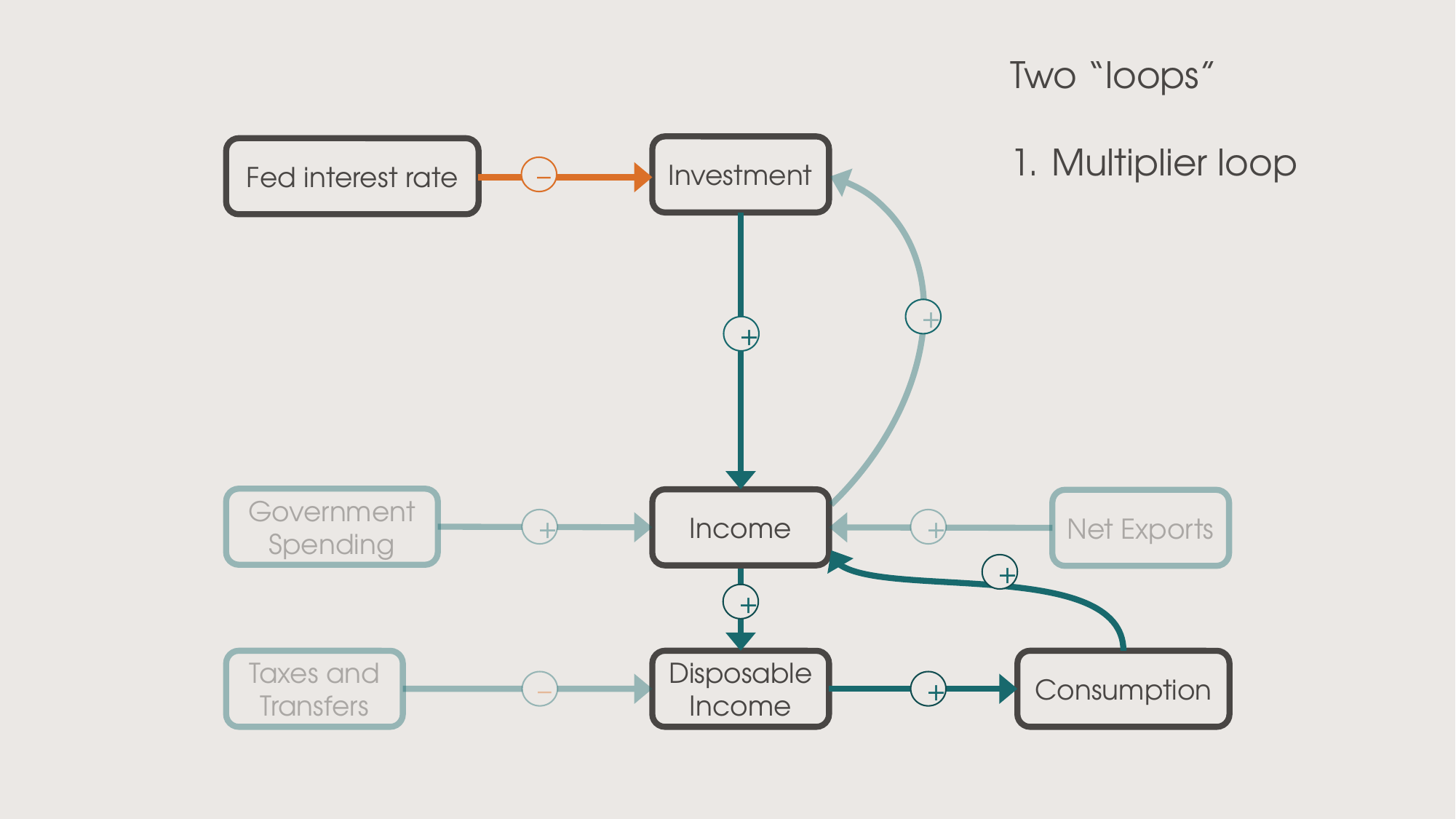

Two “loops”

Multiplier loop
Investment

Fed interest rate
–
+
+
Government Spending
Income
Net Exports
+
+
+
+
Taxes and Transfers
Disposable Income
Consumption
–
+